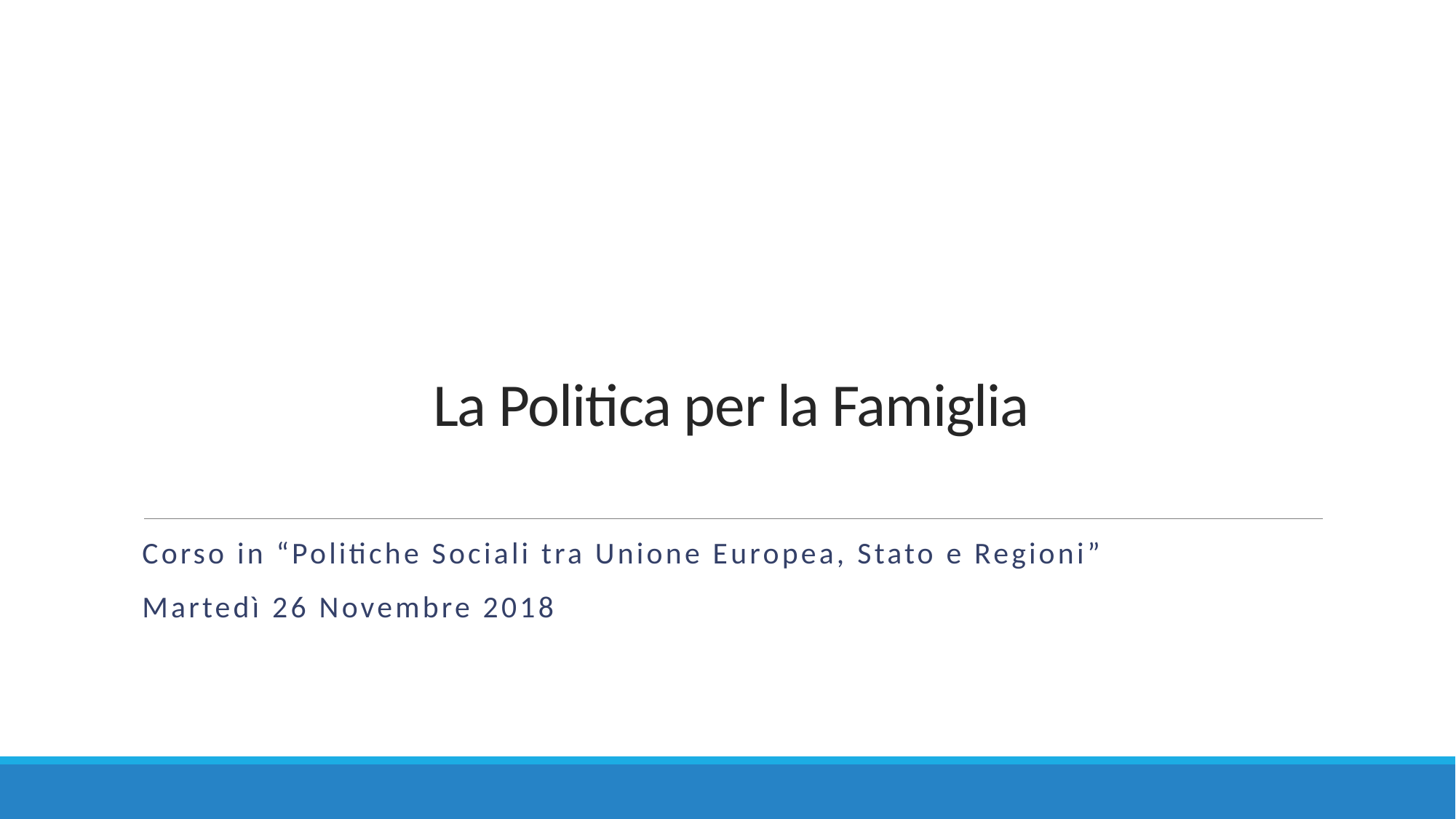

# La Politica per la Famiglia
Corso in “Politiche Sociali tra Unione Europea, Stato e Regioni”
Martedì 26 Novembre 2018